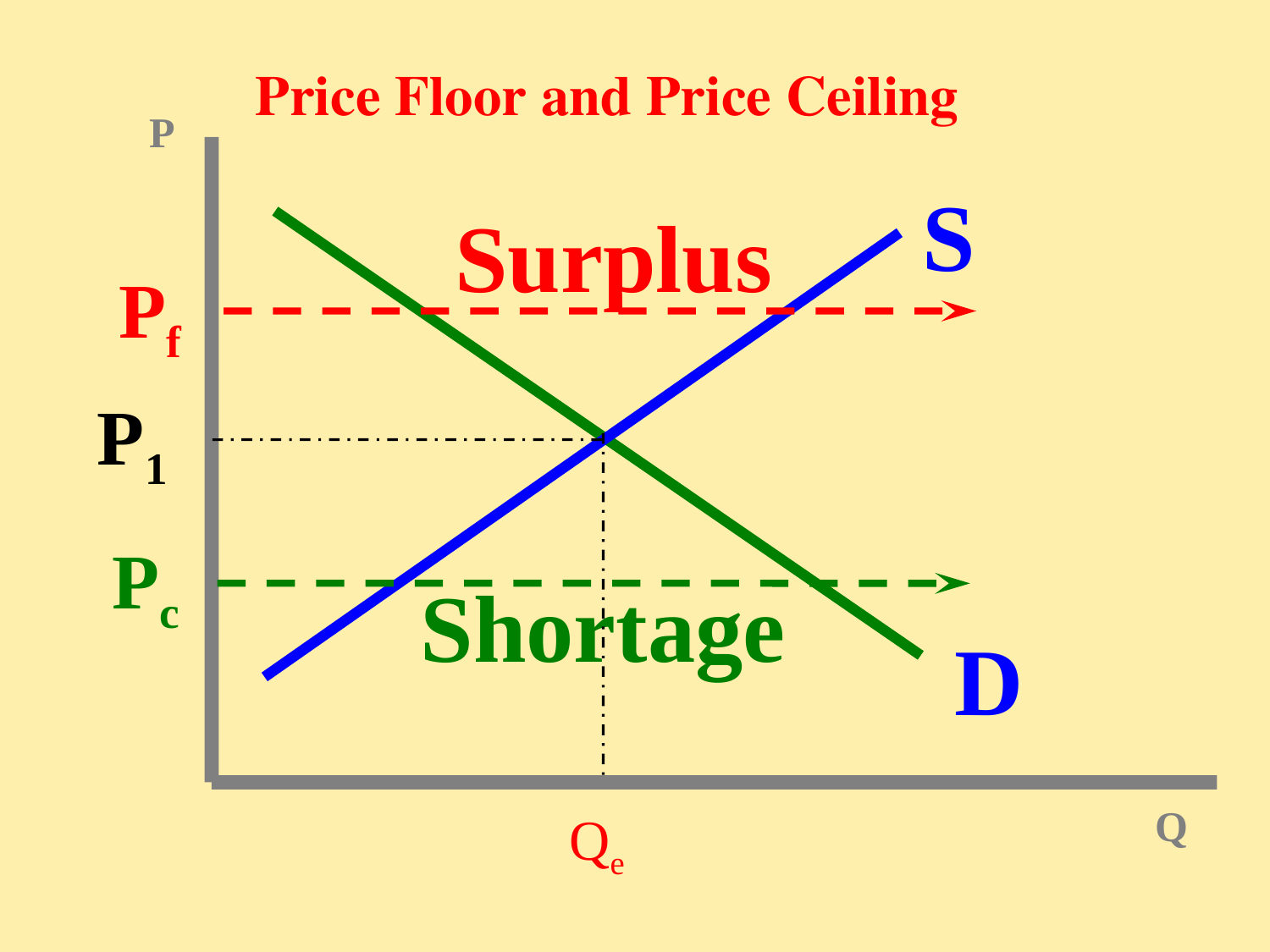

Price Floor and Price Ceiling
P

S
Surplus

Pf

P1

Qe

Pc
Shortage

D

Q